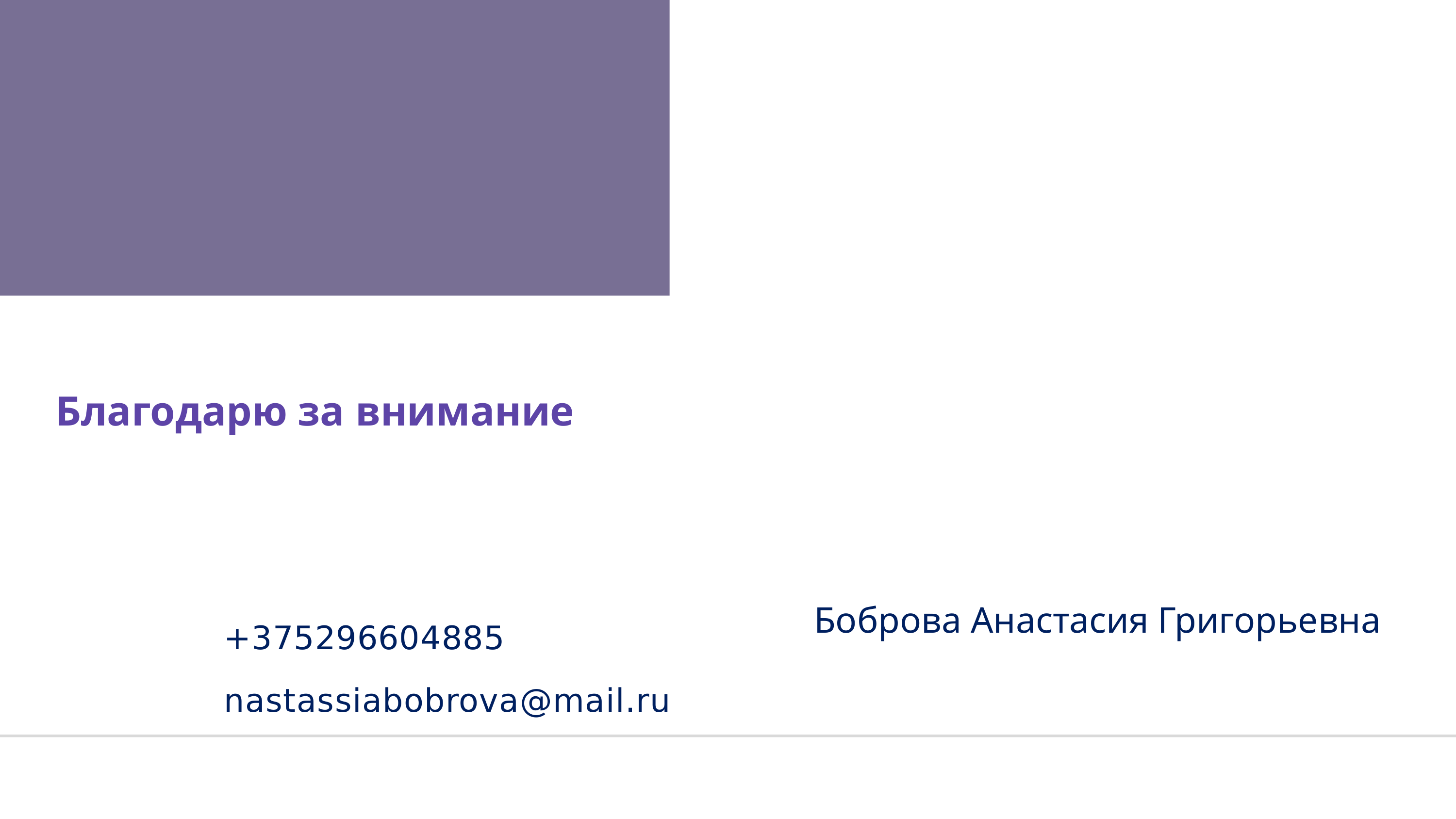

# Благодарю за внимание
+375296604885
nastassiabobrova@mail.ru
Боброва Анастасия Григорьевна